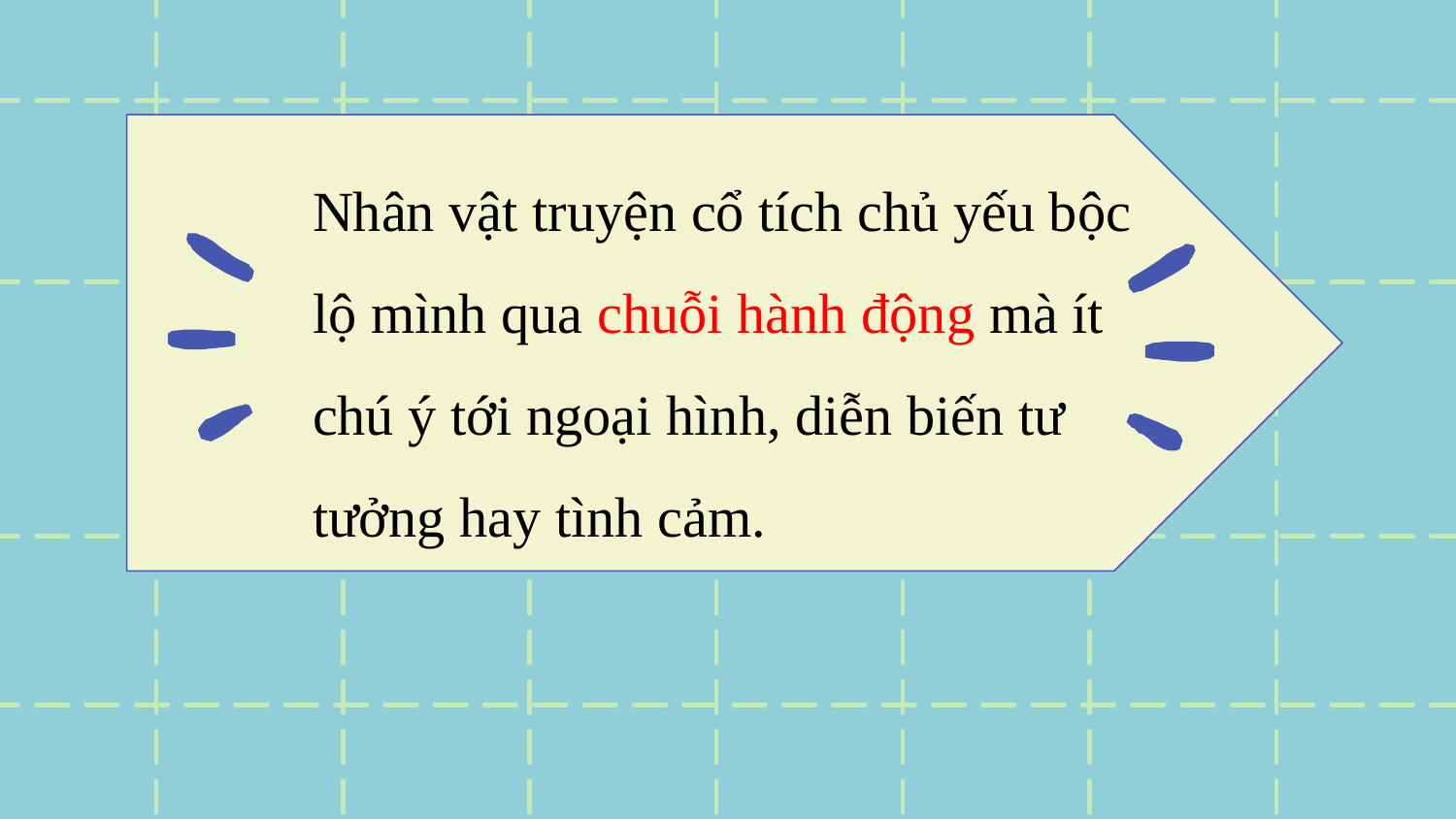

Nhân vật truyện cổ tích chủ yếu bộc lộ mình qua chuỗi hành động mà ít chú ý tới ngoại hình, diễn biến tư tưởng hay tình cảm.